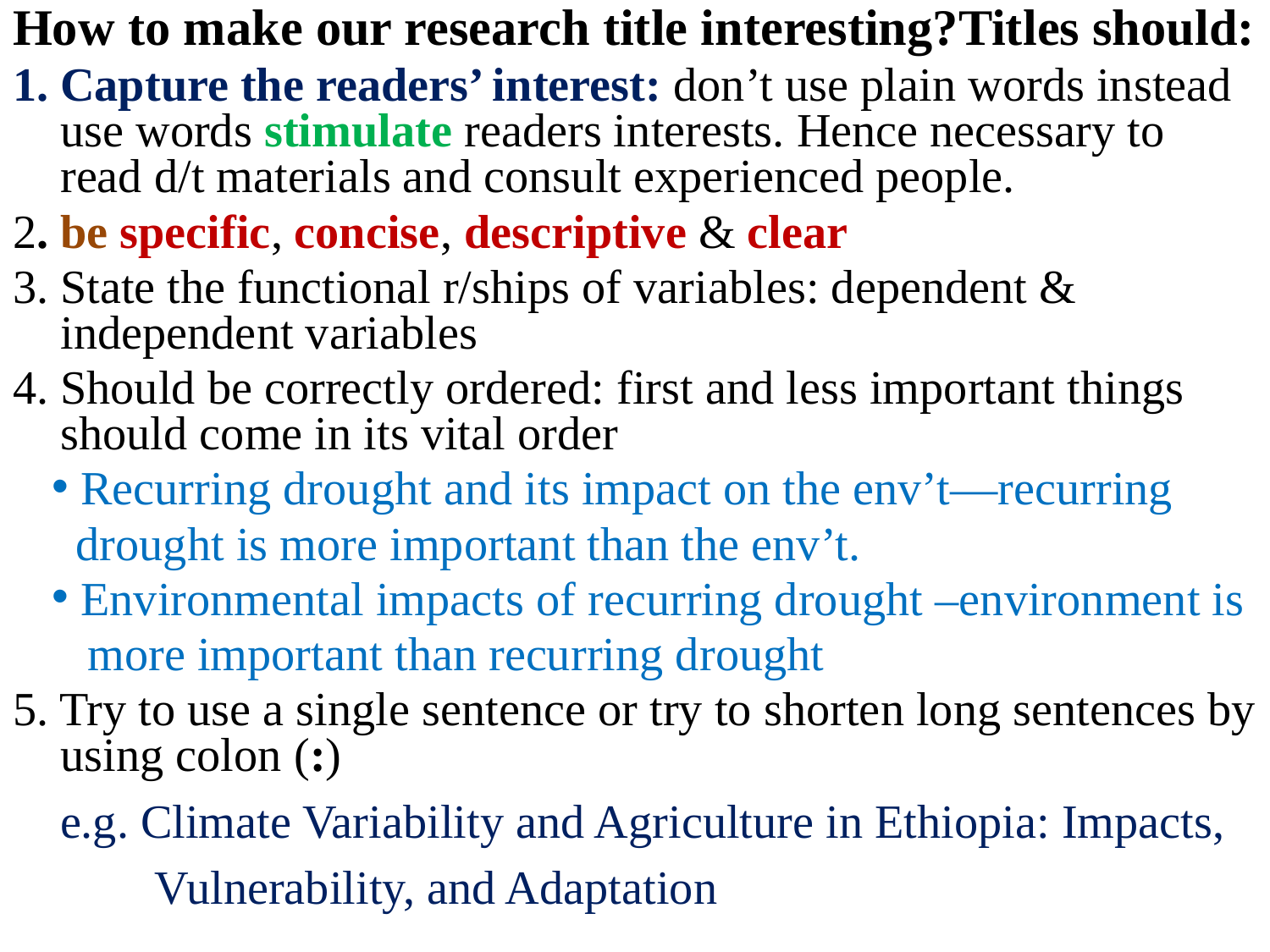

How to make our research title interesting?Titles should:
1. Capture the readers’ interest: don’t use plain words instead use words stimulate readers interests. Hence necessary to read d/t materials and consult experienced people.
2. be specific, concise, descriptive & clear
3. State the functional r/ships of variables: dependent & independent variables
4. Should be correctly ordered: first and less important things should come in its vital order
 Recurring drought and its impact on the env’t—recurring
  drought is more important than the env’t.
 Environmental impacts of recurring drought –environment is
   more important than recurring drought
5. Try to use a single sentence or try to shorten long sentences by using colon (:)
    e.g. Climate Variability and Agriculture in Ethiopia: Impacts,
            Vulnerability, and Adaptation